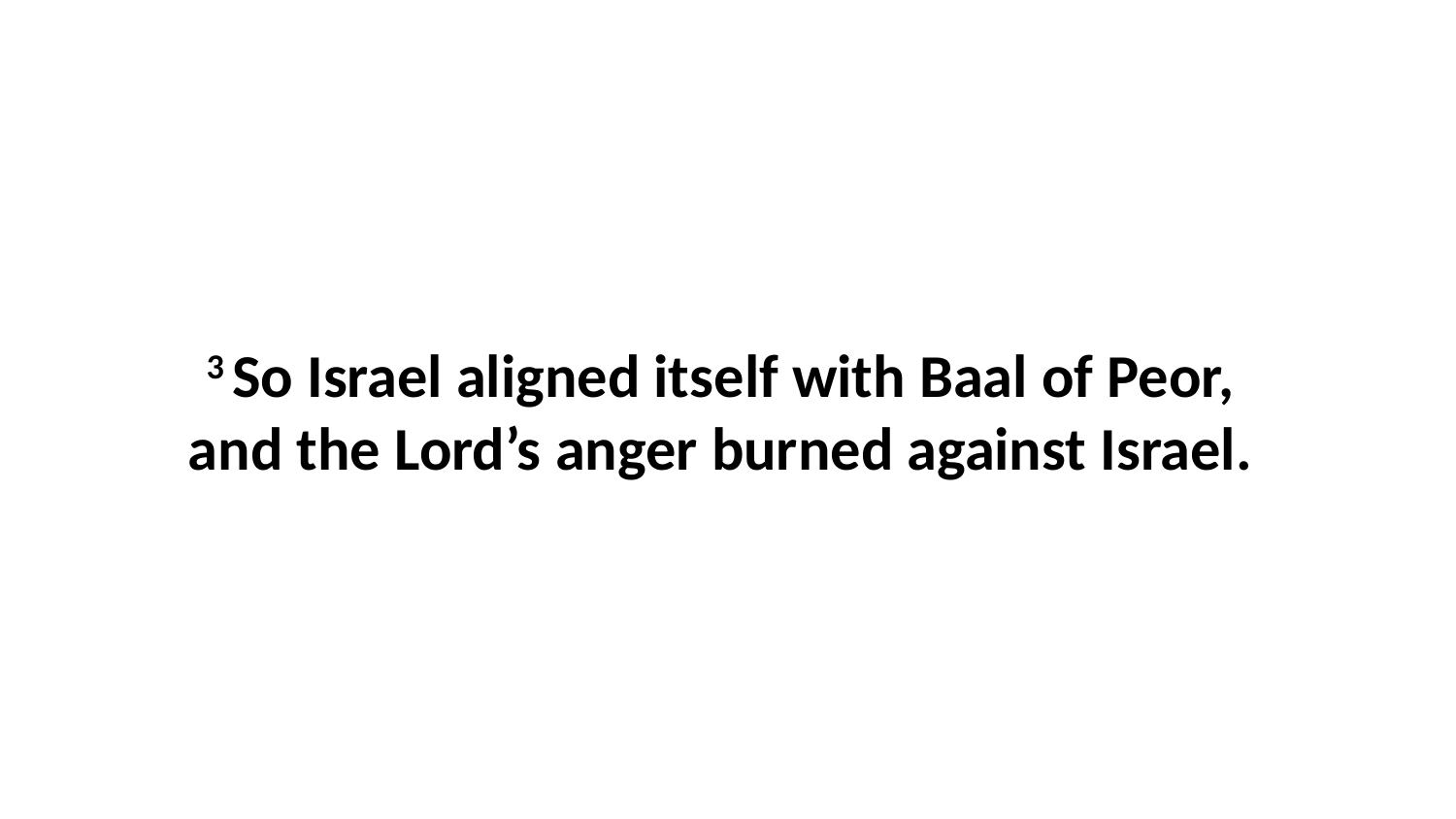

3 So Israel aligned itself with Baal of Peor,  and the Lord’s anger burned against Israel.